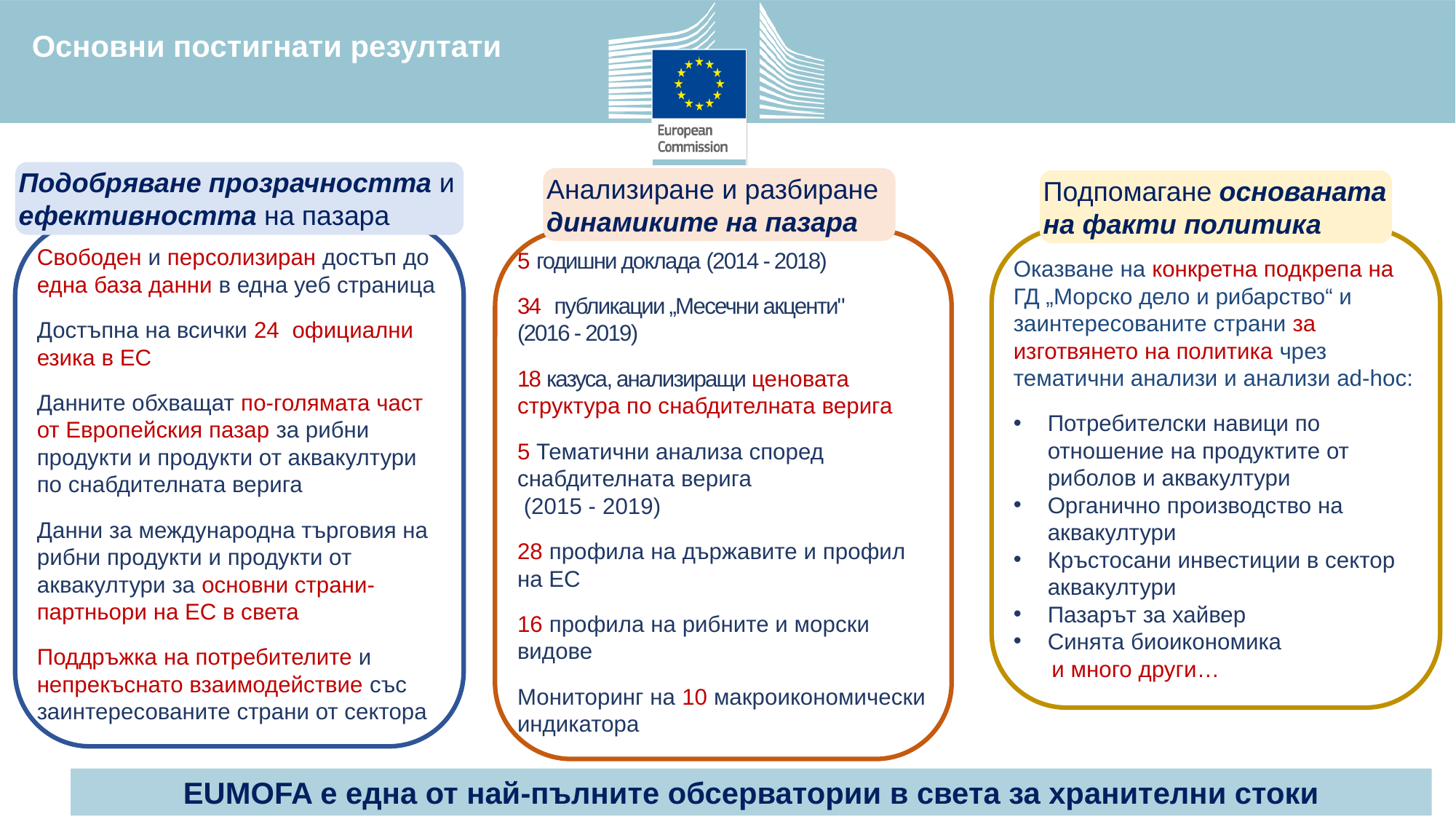

Основни постигнати резултати
Подобряване прозрачността и ефективността на пазара
Анализиране и разбиране динамиките на пазара
Подпомагане основаната на факти политика
Свободен и персолизиран достъп до една база данни в една уеб страница
Достъпна на всички 24  официални езика в ЕС
Данните обхващат по-голямата част от Европейския пазар за рибни продукти и продукти от аквакултури по снабдителната верига
Данни за международна търговия на рибни продукти и продукти от аквакултури за основни страни-партньори на ЕС в света
Поддръжка на потребителите и непрекъснато взаимодействие със заинтересованите страни от сектора
Оказване на конкретна подкрепа на ГД „Морско дело и рибарство“ и заинтересованите страни за изготвянето на политика чрез тематични анализи и анализи ad-hoc:
Потребителски навици по отношение на продуктите от риболов и аквакултури
Органично производство на аквакултури
Кръстосани инвестиции в сектор аквакултури
Пазарът за хайвер
Синята биоикономика
      и много други…
5 годишни доклада (2014 - 2018)
34  публикации „Месечни акценти"
(2016 - 2019)
18 казуса, анализиращи ценовата структура по снабдителната верига
5 Тематични анализа според снабдителната верига
 (2015 - 2019)
28 профила на държавите и профил на ЕС
16 профила на рибните и морски видове
Мониторинг на 10 макроикономически индикатора
EUMOFA е една от най-пълните обсерватории в света за хранителни стоки